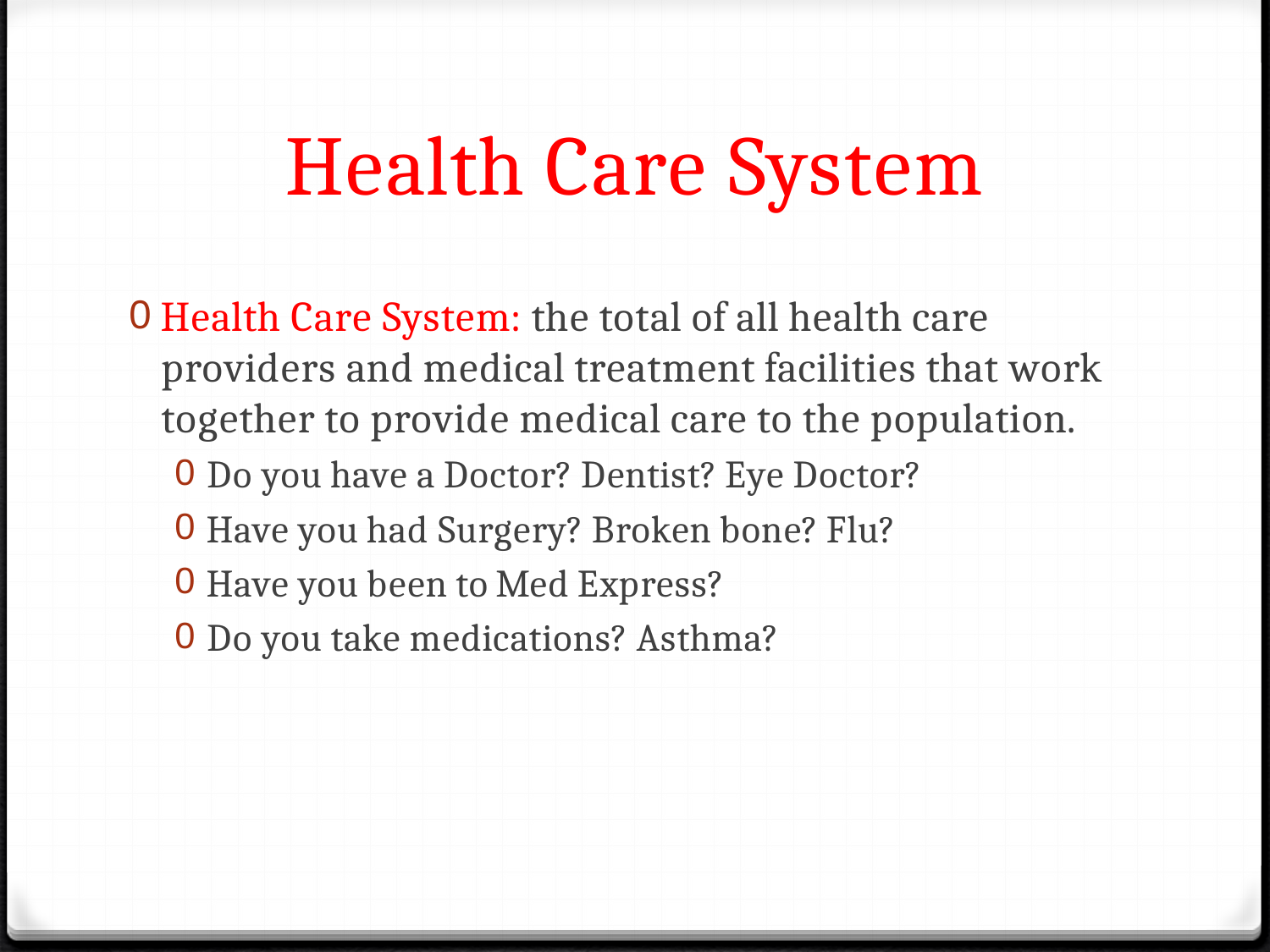

# Health Care System
Health Care System: the total of all health care providers and medical treatment facilities that work together to provide medical care to the population.
Do you have a Doctor? Dentist? Eye Doctor?
Have you had Surgery? Broken bone? Flu?
Have you been to Med Express?
Do you take medications? Asthma?